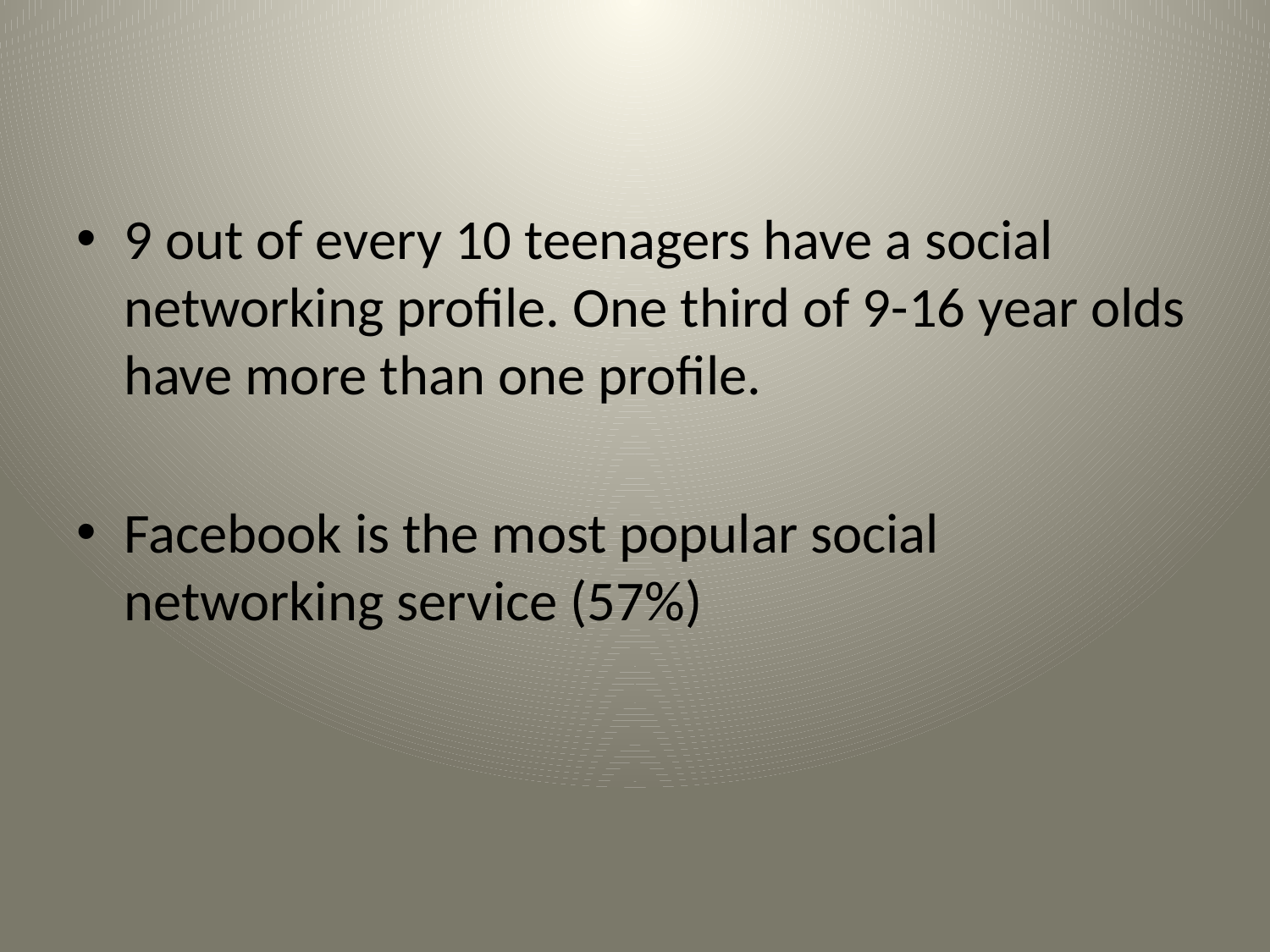

#
9 out of every 10 teenagers have a social networking profile. One third of 9-16 year olds have more than one profile.

Facebook is the most popular social networking service (57%)